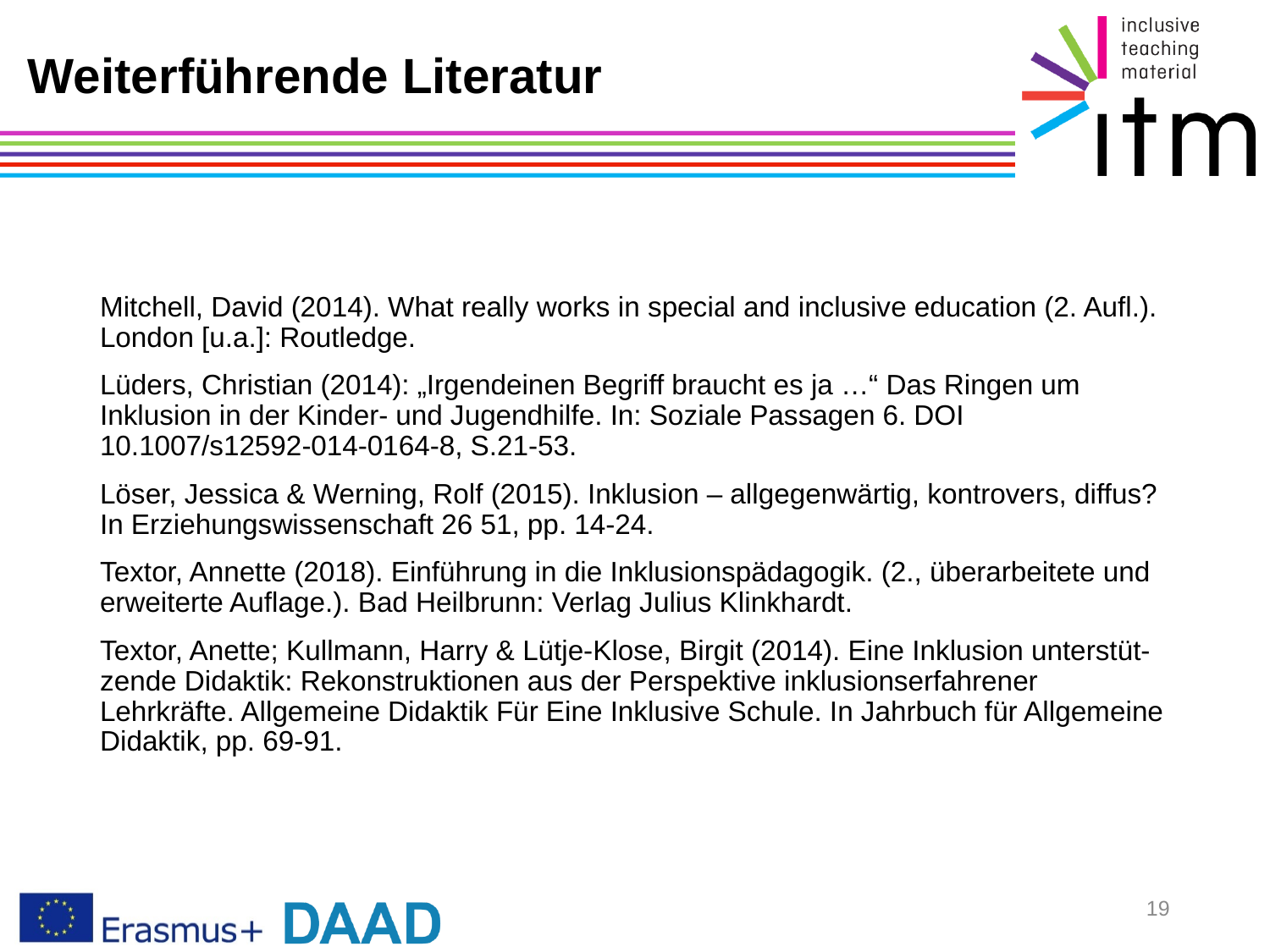

# Weiterführende Literatur
Mitchell, David (2014). What really works in special and inclusive education (2. Aufl.). London [u.a.]: Routledge.
Lüders, Christian (2014): „Irgendeinen Begriff braucht es ja …“ Das Ringen um Inklusion in der Kinder- und Jugendhilfe. In: Soziale Passagen 6. DOI 10.1007/s12592-014-0164-8, S.21-53.
Löser, Jessica & Werning, Rolf (2015). Inklusion – allgegenwärtig, kontrovers, diffus? In Erziehungswissenschaft 26 51, pp. 14-24.
Textor, Annette (2018). Einführung in die Inklusionspädagogik. (2., überarbeitete und erweiterte Auflage.). Bad Heilbrunn: Verlag Julius Klinkhardt.
Textor, Anette; Kullmann, Harry & Lütje-Klose, Birgit (2014). Eine Inklusion unterstüt-zende Didaktik: Rekonstruktionen aus der Perspektive inklusionserfahrener Lehrkräfte. Allgemeine Didaktik Für Eine Inklusive Schule. In Jahrbuch für Allgemeine Didaktik, pp. 69-91.

19